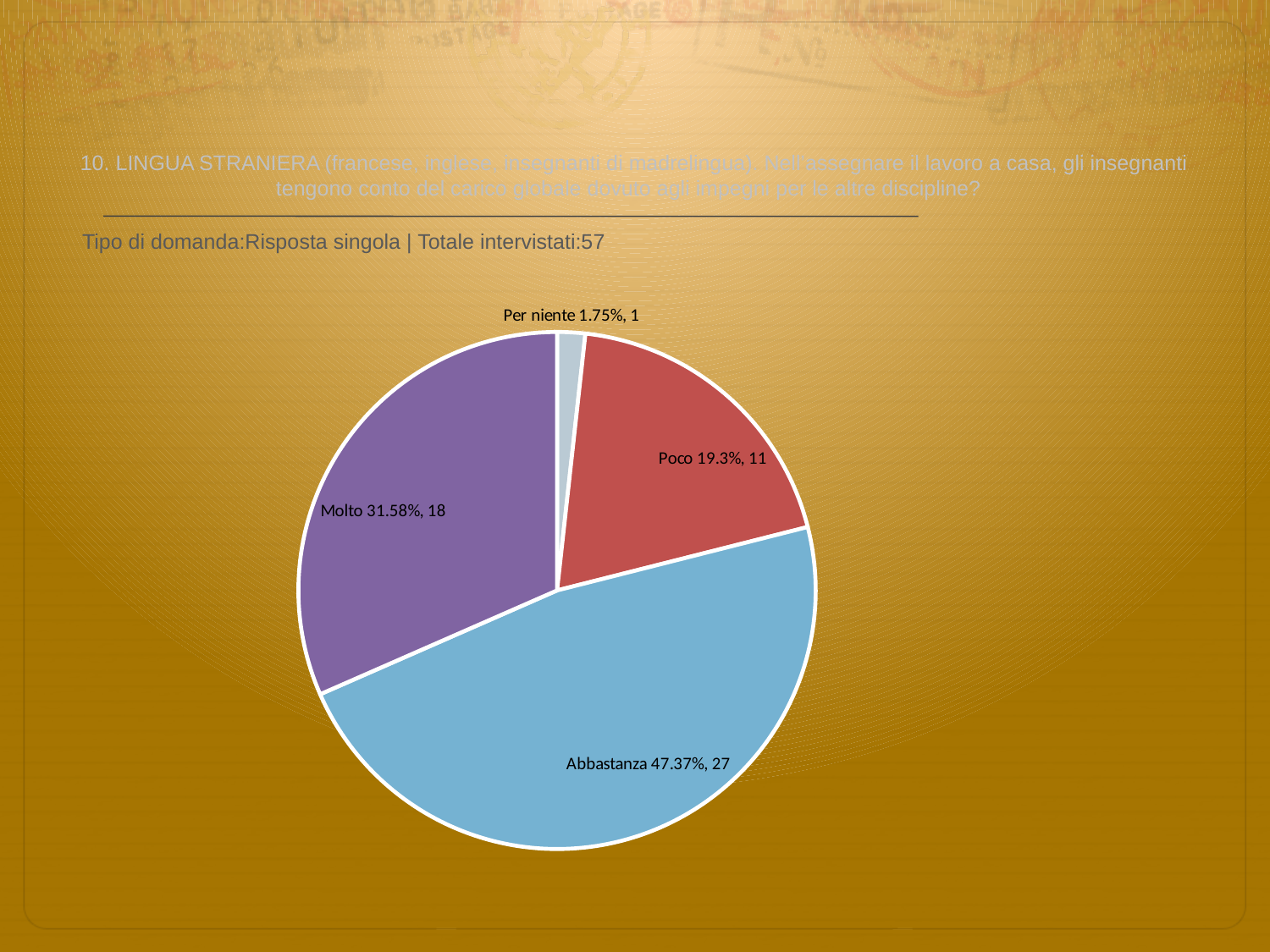

# 10. LINGUA STRANIERA (francese, inglese, insegnanti di madrelingua). Nell’assegnare il lavoro a casa, gli insegnanti tengono conto del carico globale dovuto agli impegni per le altre discipline?
 Tipo di domanda:Risposta singola | Totale intervistati:57

### Chart

| Category | Total |
|---|---|
| Per niente | 0.0175 |
| Poco | 0.19299999 |
| Abbastanza | 0.4737 |
| Molto | 0.3158 |